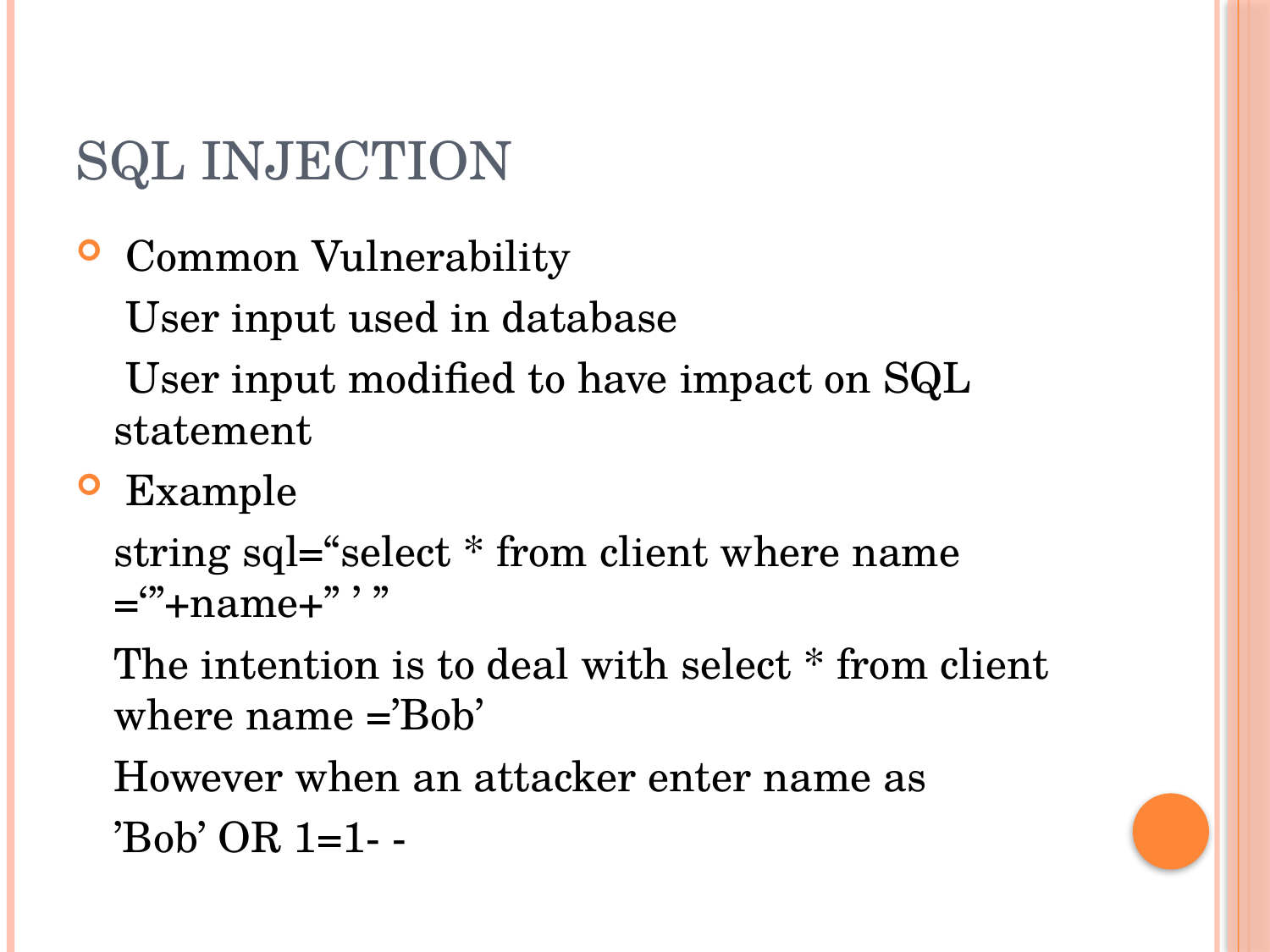

# Sql injection
 Common Vulnerability
	 User input used in database
	 User input modified to have impact on SQL statement
 Example
	string sql=“select * from client where name =‘”+name+” ’ ”
	The intention is to deal with select * from client where name =’Bob’
	However when an attacker enter name as
	’Bob’ OR 1=1- -